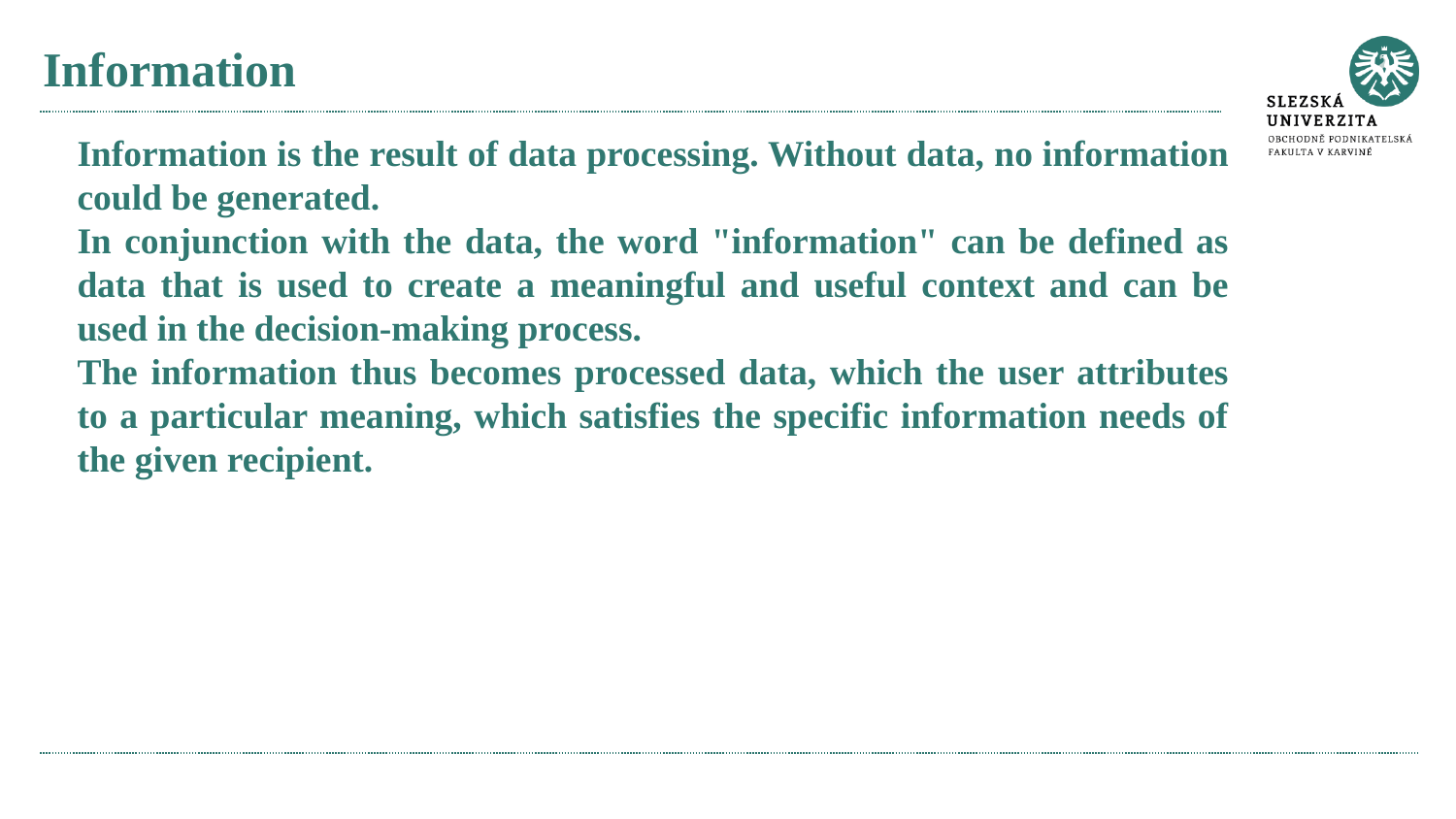

# Information
Information is the result of data processing. Without data, no information could be generated.
In conjunction with the data, the word "information" can be defined as data that is used to create a meaningful and useful context and can be used in the decision-making process.
The information thus becomes processed data, which the user attributes to a particular meaning, which satisfies the specific information needs of the given recipient.